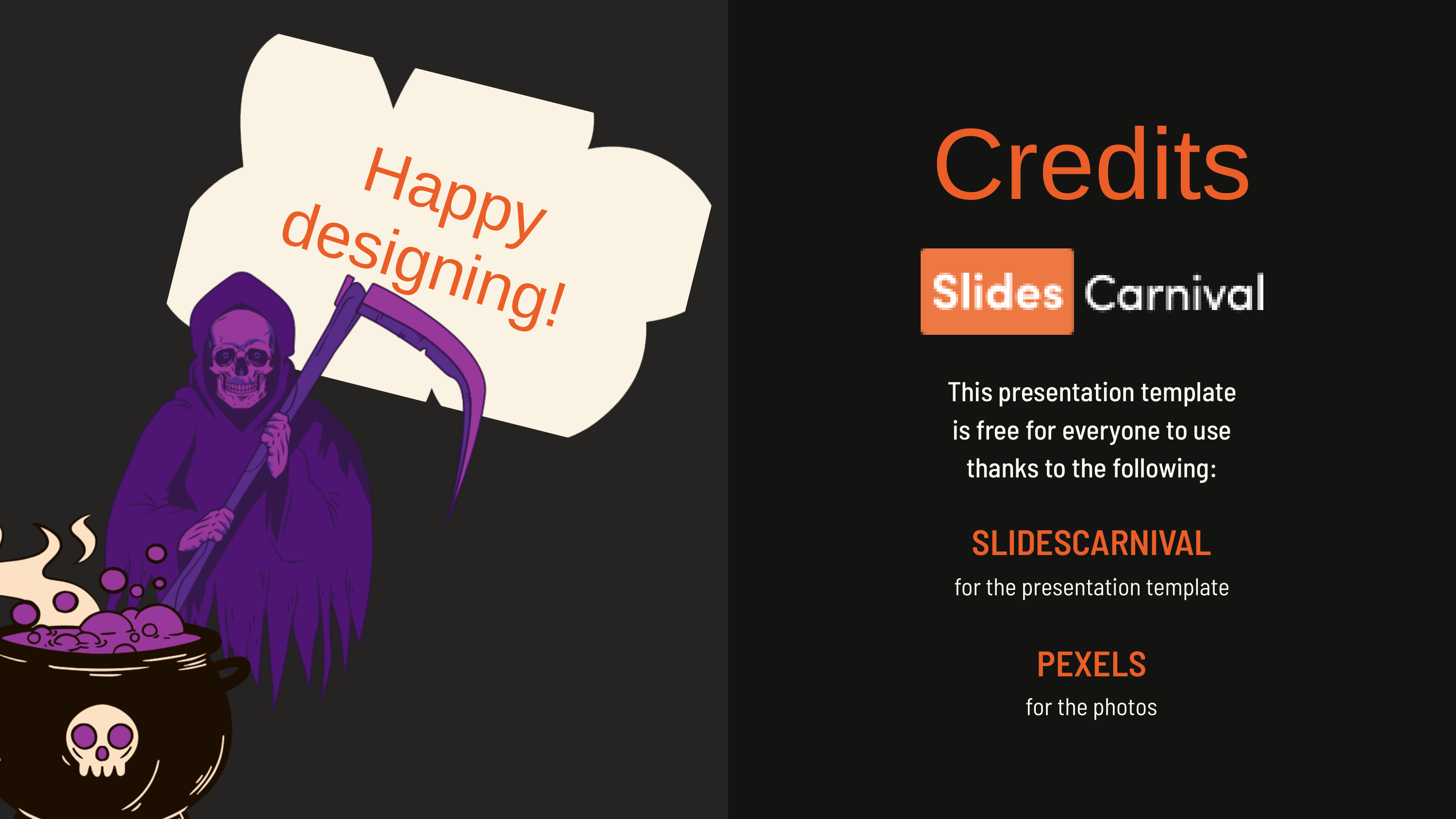

Credits
Happy designing!

This presentation template is free for everyone to use thanks to the following:

SLIDESCARNIVAL
for the presentation template
PEXELS
for the photos